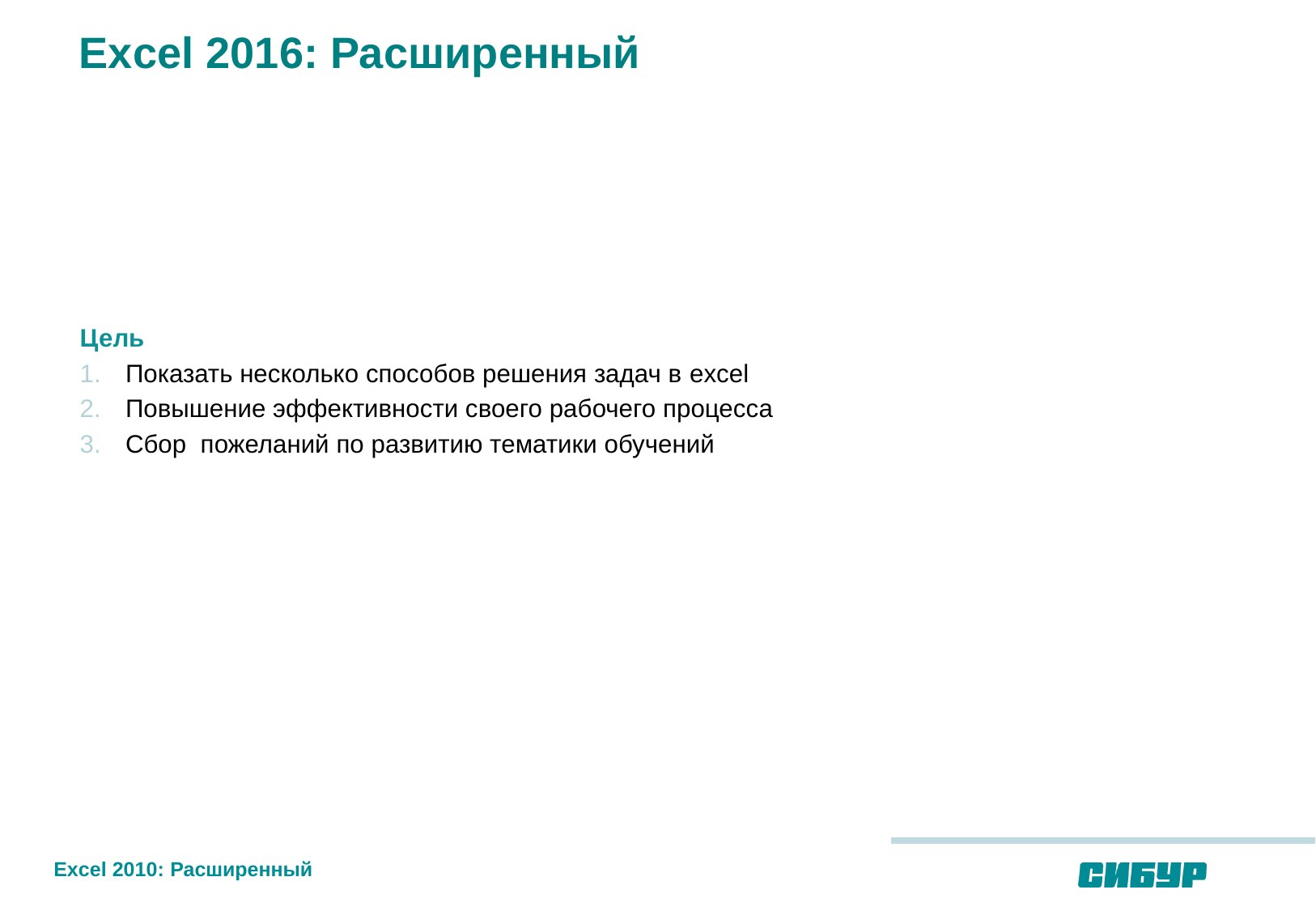

Excel 2016: Расширенный
Цель
Показать несколько способов решения задач в excel
Повышение эффективности своего рабочего процесса
Сбор  пожеланий по развитию тематики обучений

Excel 2010: Расширенный